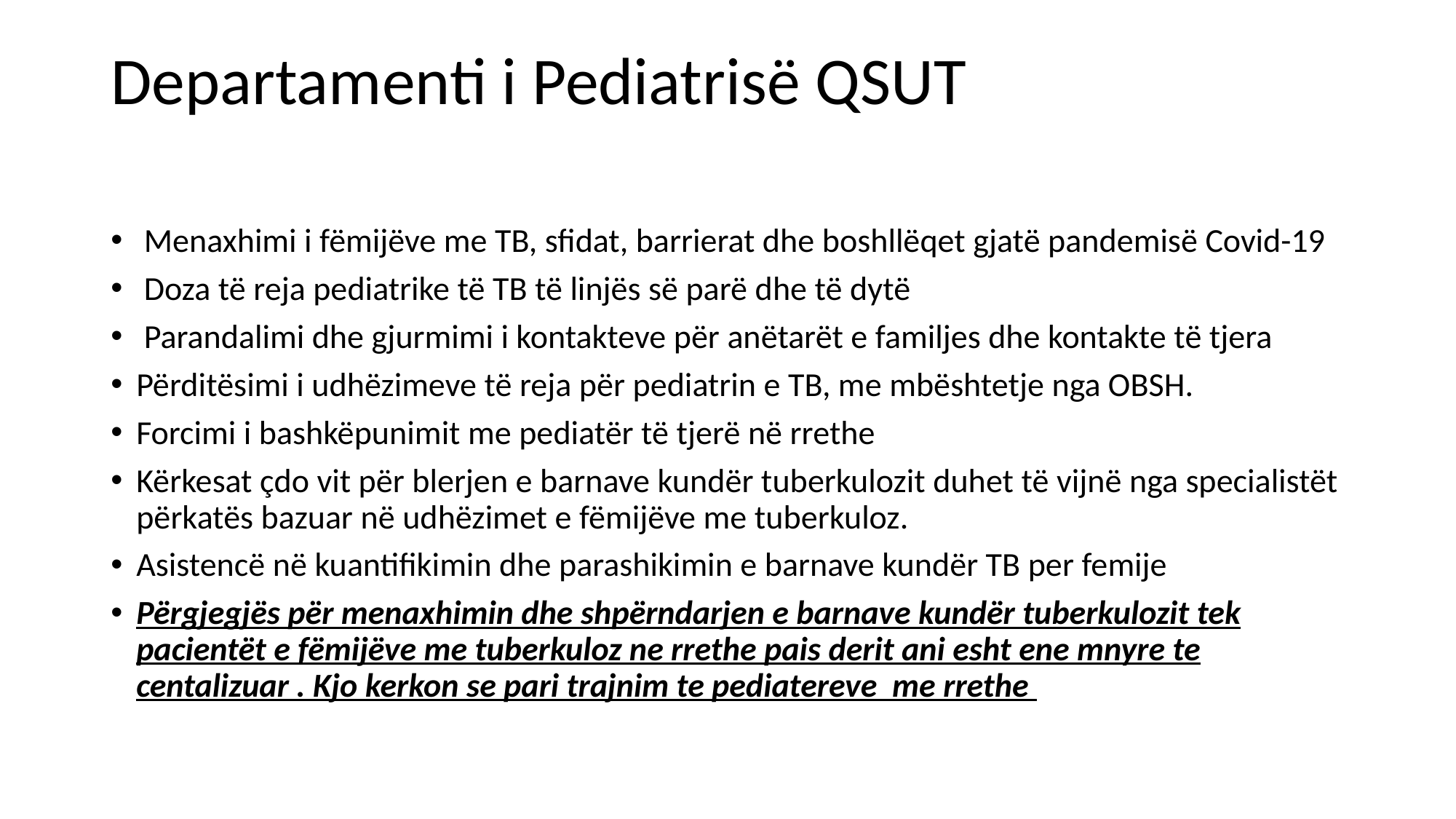

# Departamenti i Pediatrisë QSUT
 Menaxhimi i fëmijëve me TB, sfidat, barrierat dhe boshllëqet gjatë pandemisë Covid-19
 Doza të reja pediatrike të TB të linjës së parë dhe të dytë
 Parandalimi dhe gjurmimi i kontakteve për anëtarët e familjes dhe kontakte të tjera
Përditësimi i udhëzimeve të reja për pediatrin e TB, me mbështetje nga OBSH.
Forcimi i bashkëpunimit me pediatër të tjerë në rrethe
Kërkesat çdo vit për blerjen e barnave kundër tuberkulozit duhet të vijnë nga specialistët përkatës bazuar në udhëzimet e fëmijëve me tuberkuloz.
Asistencë në kuantifikimin dhe parashikimin e barnave kundër TB per femije
Përgjegjës për menaxhimin dhe shpërndarjen e barnave kundër tuberkulozit tek pacientët e fëmijëve me tuberkuloz ne rrethe pais derit ani esht ene mnyre te centalizuar . Kjo kerkon se pari trajnim te pediatereve  me rrethe